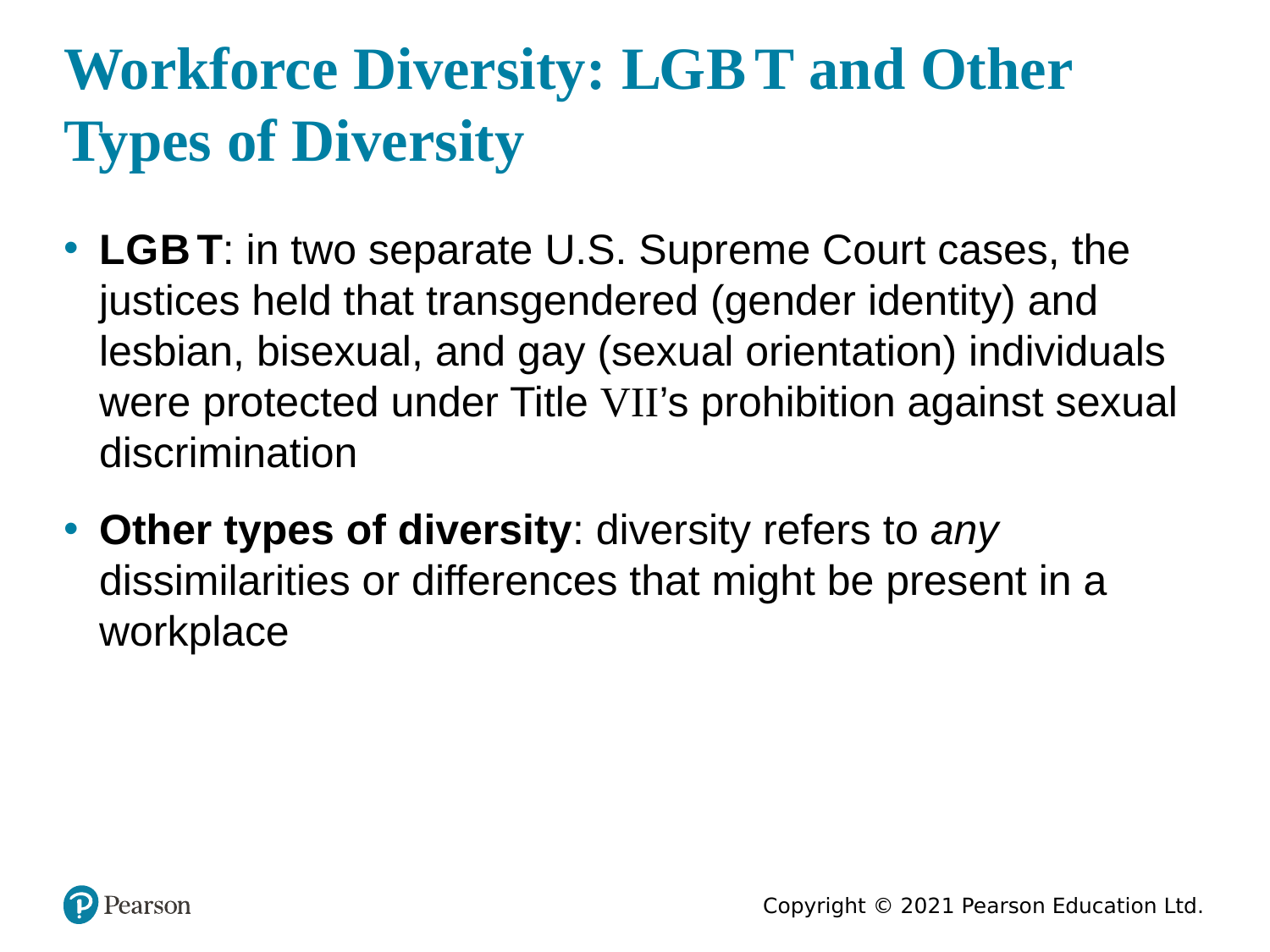

# Workforce Diversity: L G B T and Other Types of Diversity
L G B T: in two separate U.S. Supreme Court cases, the justices held that transgendered (gender identity) and lesbian, bisexual, and gay (sexual orientation) individuals were protected under Title VII’s prohibition against sexual discrimination
Other types of diversity: diversity refers to any dissimilarities or differences that might be present in a workplace